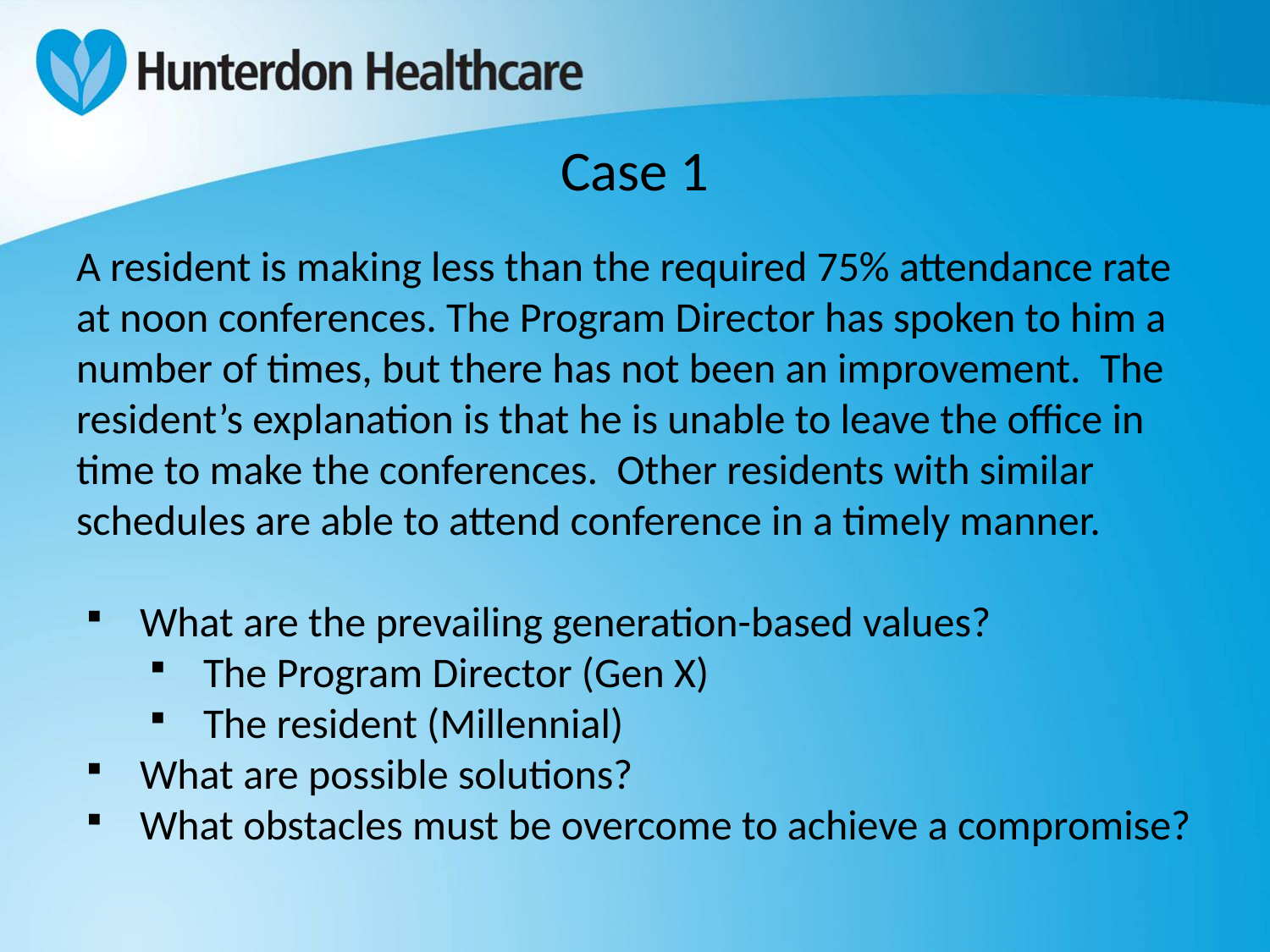

# Case 1
A resident is making less than the required 75% attendance rate at noon conferences. The Program Director has spoken to him a number of times, but there has not been an improvement.  The resident’s explanation is that he is unable to leave the office in time to make the conferences.  Other residents with similar schedules are able to attend conference in a timely manner.

What are the prevailing generation-based values?
The Program Director (Gen X)
The resident (Millennial)
What are possible solutions?
What obstacles must be overcome to achieve a compromise?